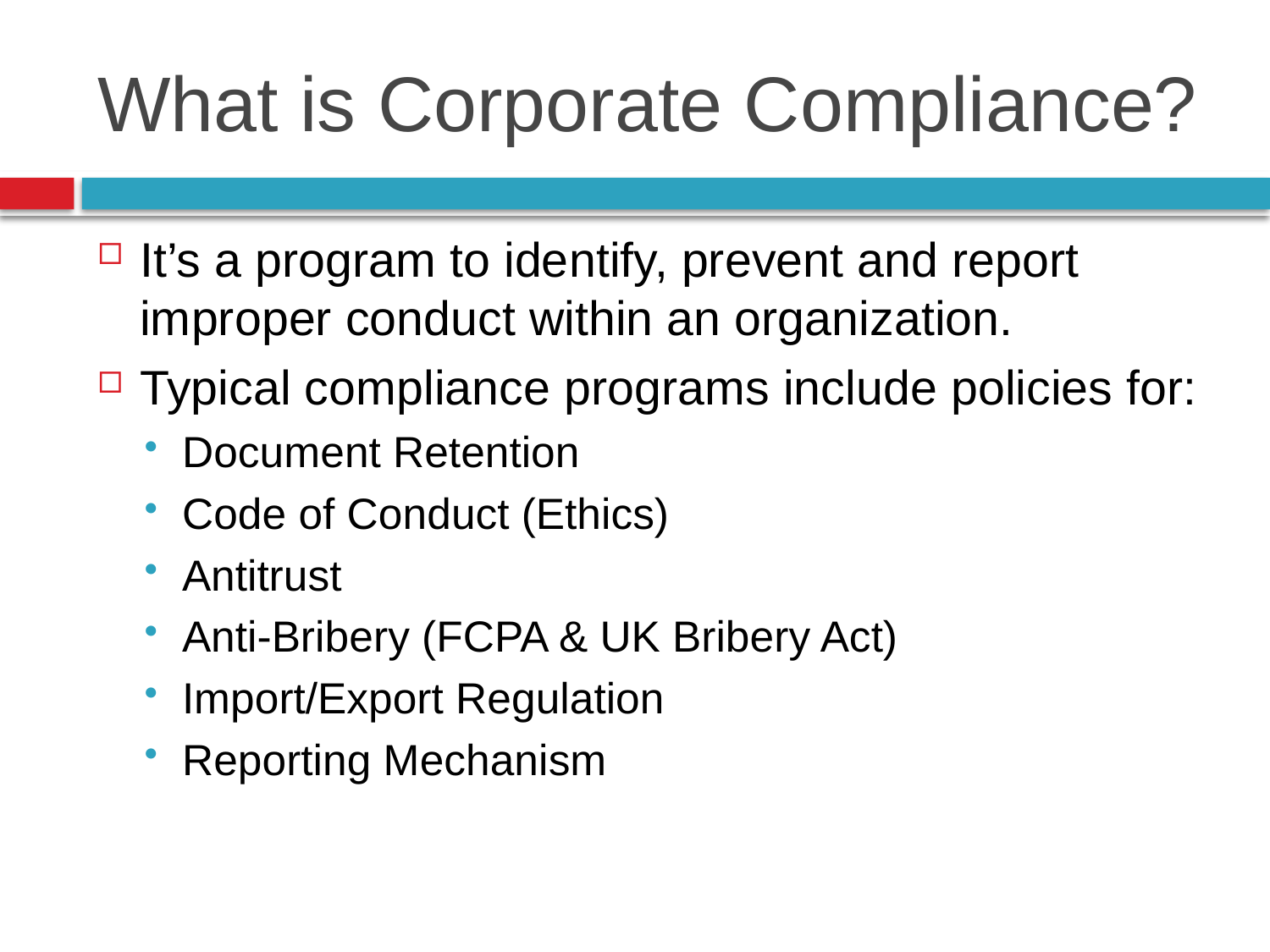

# What is Corporate Compliance?
It’s a program to identify, prevent and report improper conduct within an organization.
Typical compliance programs include policies for:
Document Retention
Code of Conduct (Ethics)
Antitrust
Anti-Bribery (FCPA & UK Bribery Act)
Import/Export Regulation
Reporting Mechanism